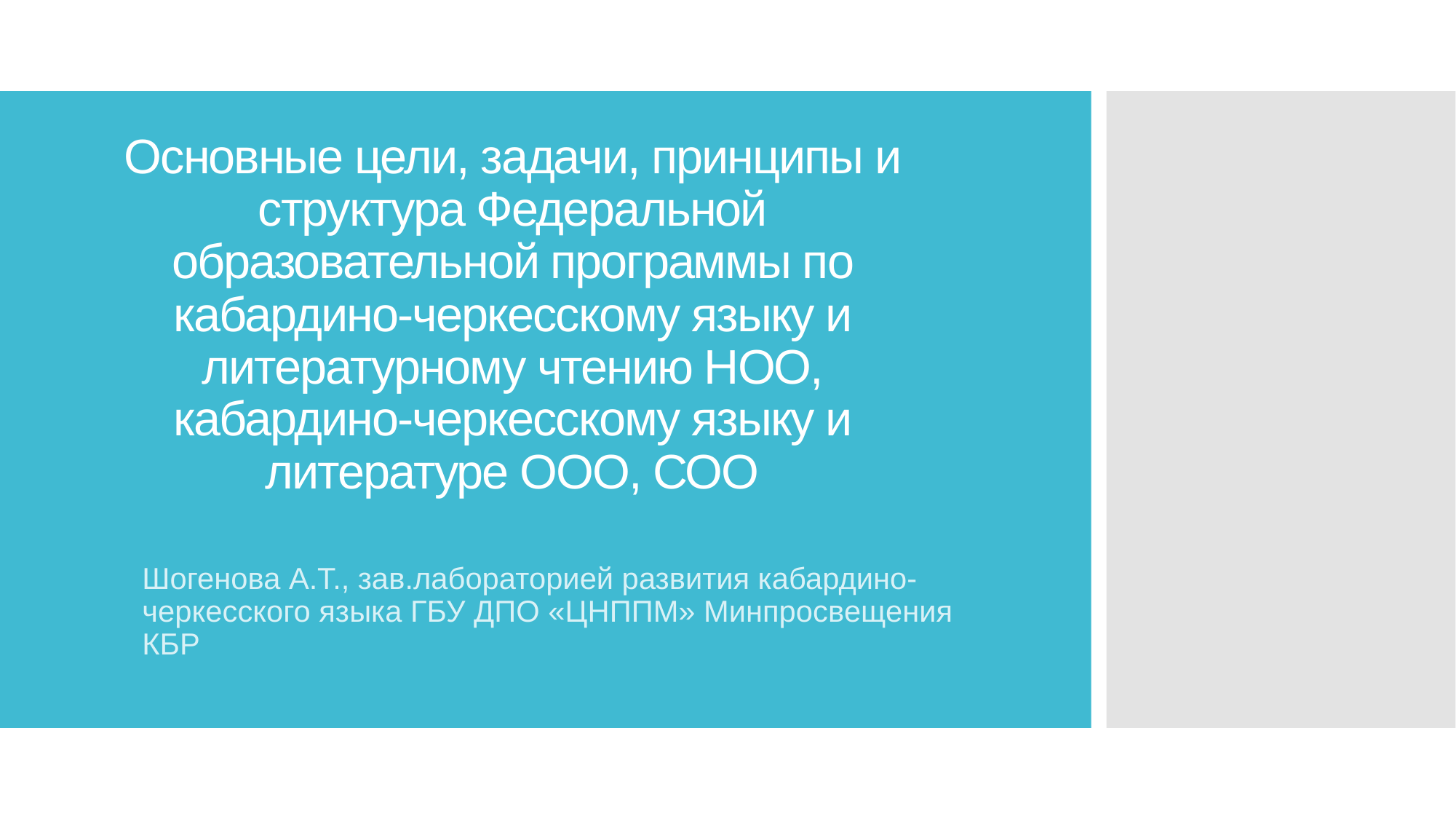

# Основные цели, задачи, принципы и структура Федеральной образовательной программы по кабардино-черкесскому языку и литературному чтению НОО, кабардино-черкесскому языку и литературе ООО, СОО
Шогенова А.Т., зав.лабораторией развития кабардино-черкесского языка ГБУ ДПО «ЦНППМ» Минпросвещения КБР